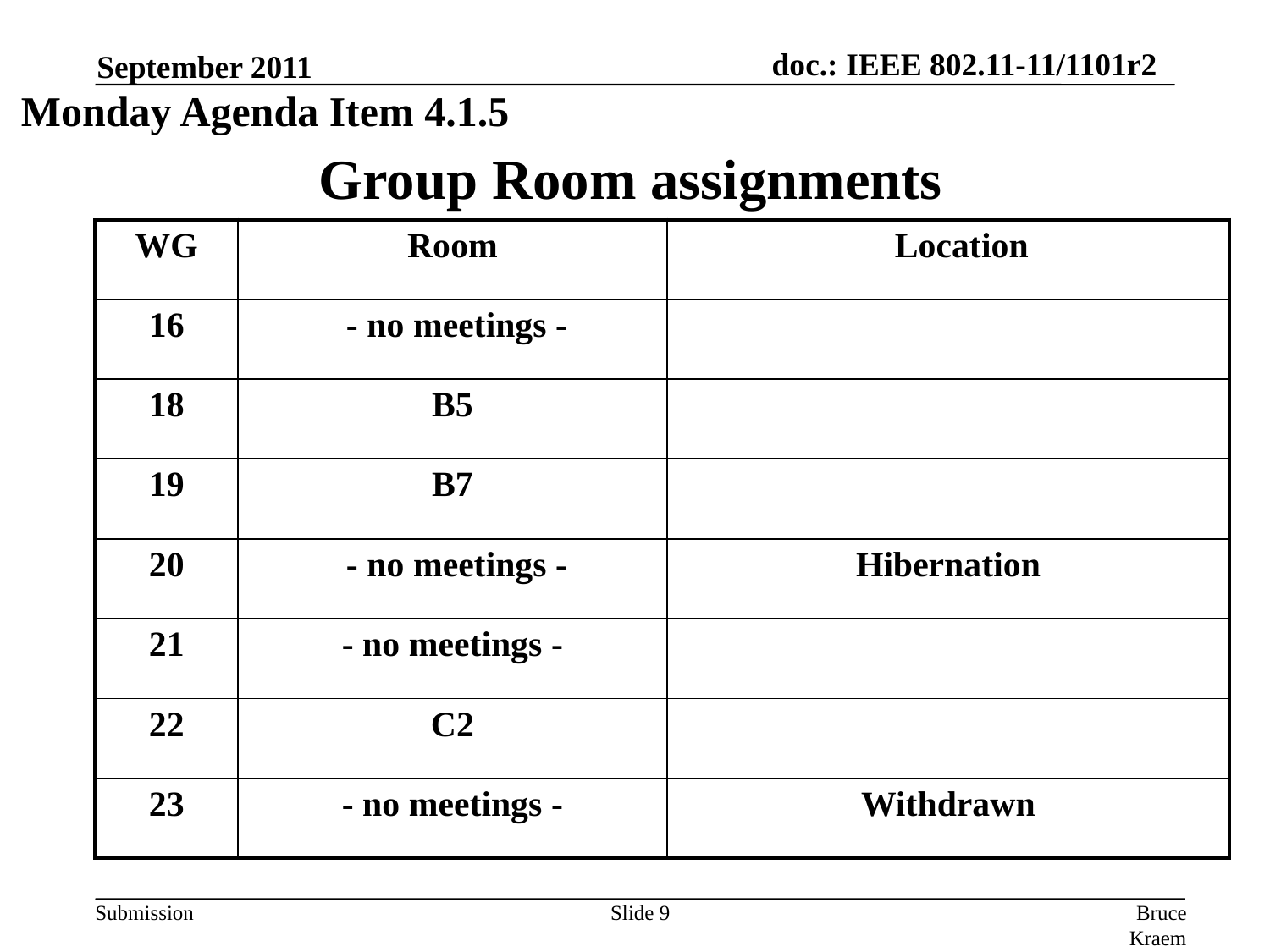

September 2011
Monday Agenda Item 4.1.5
# Group Room assignments
| WG | Room | Location |
| --- | --- | --- |
| 16 | - no meetings - |  |
| 18 | B5 |  |
| 19 | B7 |  |
| 20 | - no meetings - | Hibernation |
| 21 | - no meetings - |  |
| 22 | C2 |  |
| 23 | - no meetings - | Withdrawn |
Slide 9
Bruce Kraemer, Marvell